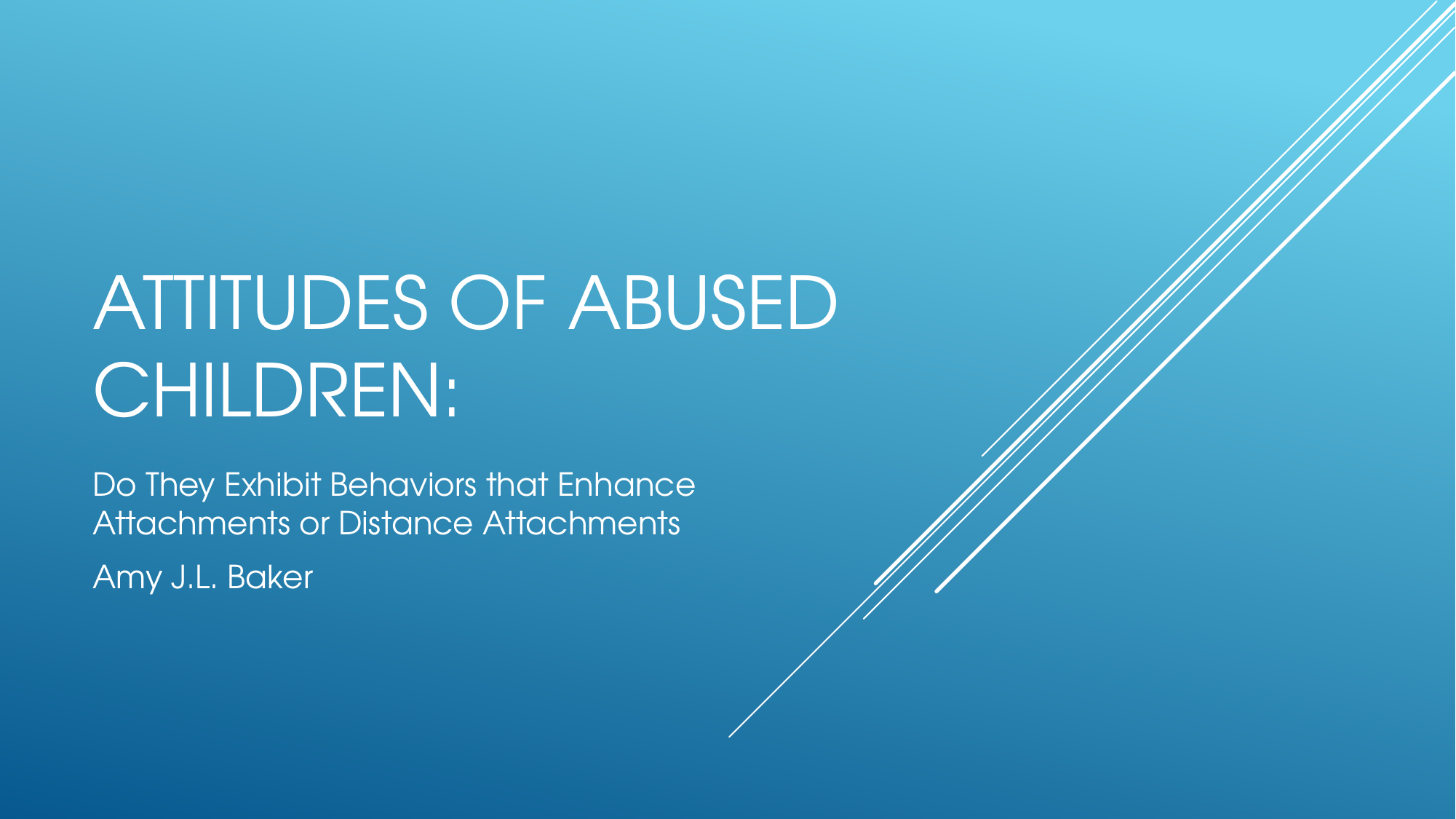

# Attitudes of abused children:
Do They Exhibit Behaviors that Enhance Attachments or Distance Attachments
Amy J.L. Baker